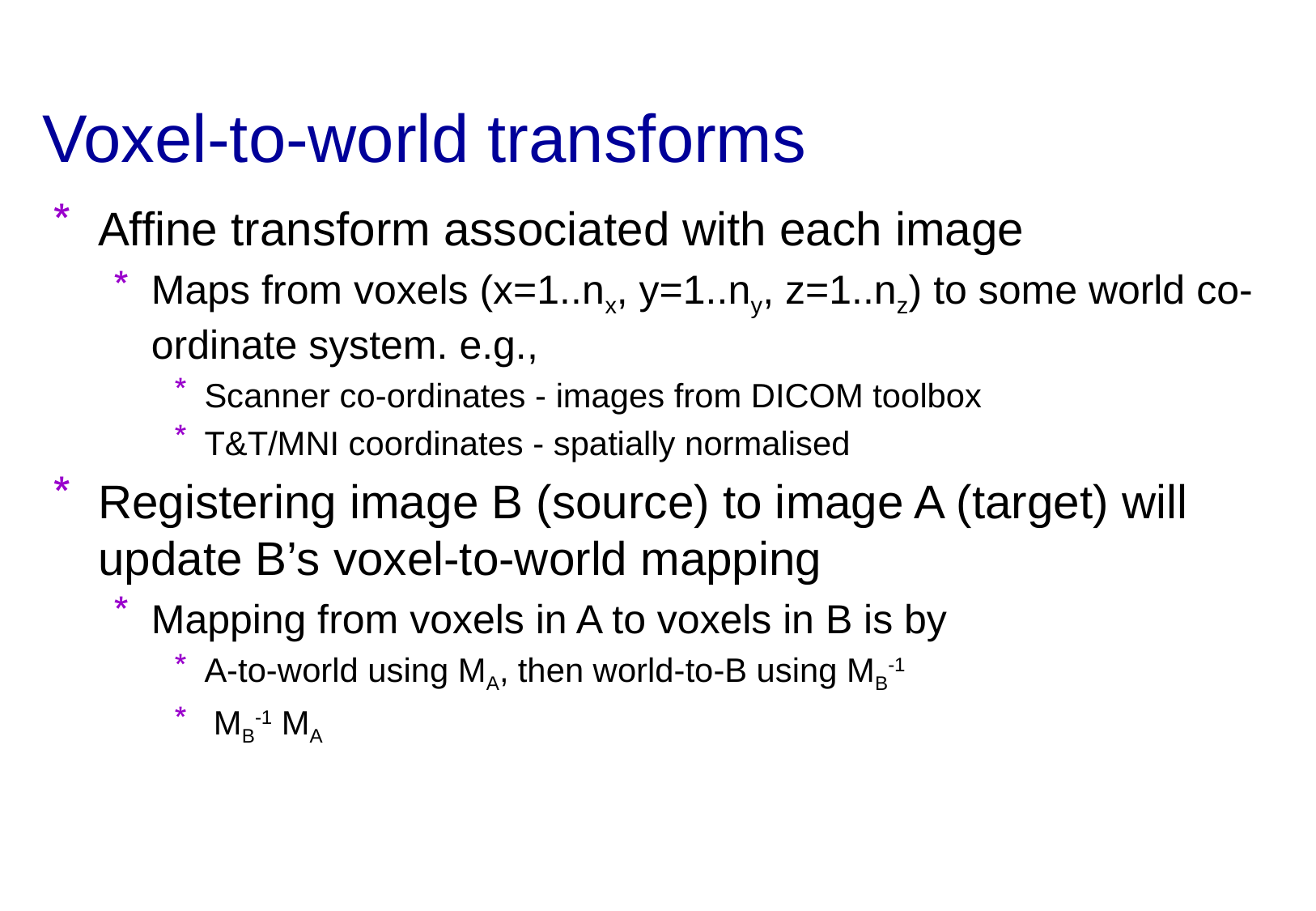

# Voxel-to-world transforms
Affine transform associated with each image
Maps from voxels (x=1..nx, y=1..ny, z=1..nz) to some world co-ordinate system. e.g.,
Scanner co-ordinates - images from DICOM toolbox
T&T/MNI coordinates - spatially normalised
Registering image B (source) to image A (target) will update B’s voxel-to-world mapping
Mapping from voxels in A to voxels in B is by
A-to-world using MA, then world-to-B using MB-1
 MB-1 MA